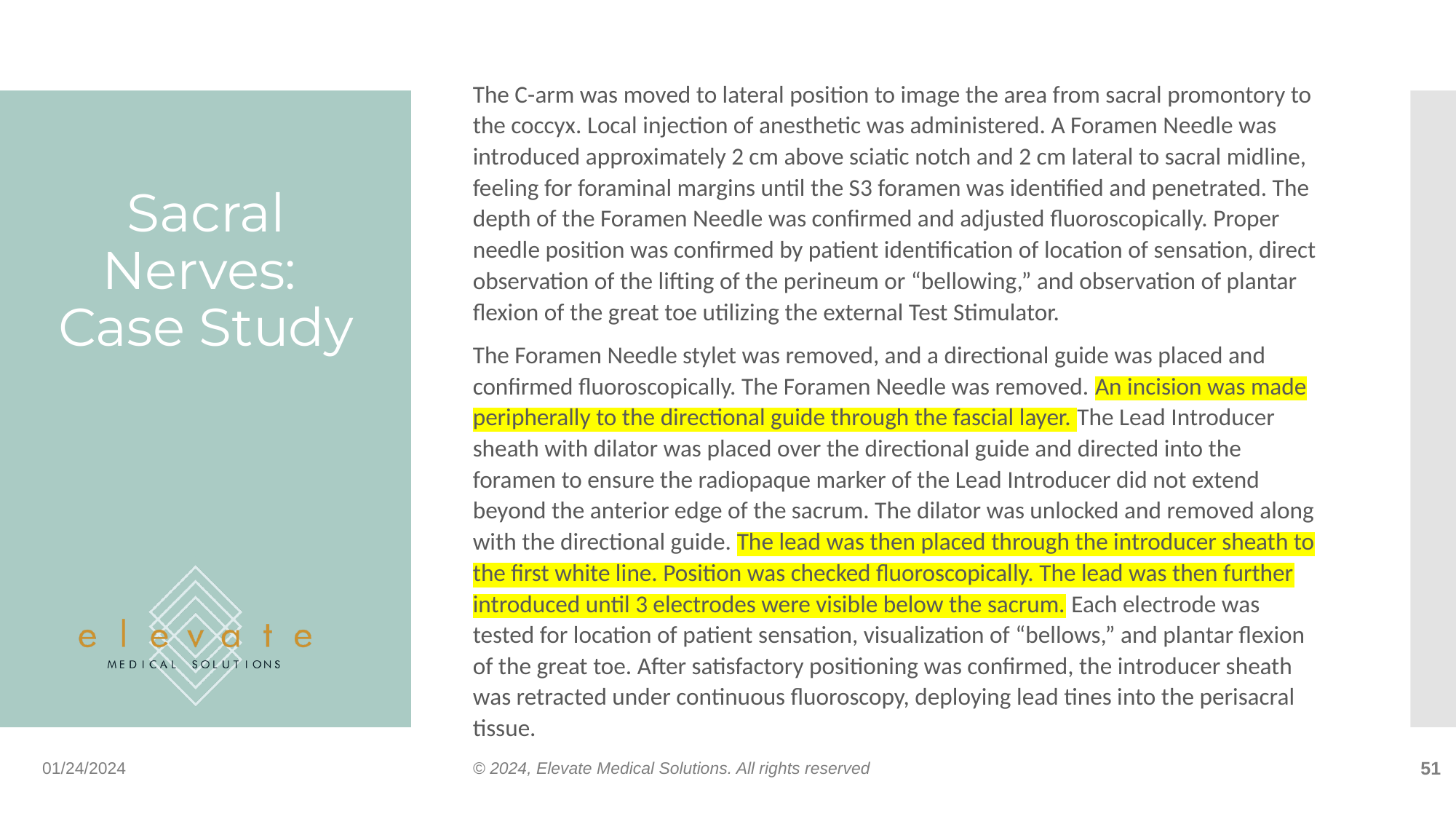

The C-arm was moved to lateral position to image the area from sacral promontory to the coccyx. Local injection of anesthetic was administered. A Foramen Needle was introduced approximately 2 cm above sciatic notch and 2 cm lateral to sacral midline, feeling for foraminal margins until the S3 foramen was identified and penetrated. The depth of the Foramen Needle was confirmed and adjusted fluoroscopically. Proper needle position was confirmed by patient identification of location of sensation, direct observation of the lifting of the perineum or “bellowing,” and observation of plantar flexion of the great toe utilizing the external Test Stimulator.
The Foramen Needle stylet was removed, and a directional guide was placed and confirmed fluoroscopically. The Foramen Needle was removed. An incision was made peripherally to the directional guide through the fascial layer. The Lead Introducer sheath with dilator was placed over the directional guide and directed into the foramen to ensure the radiopaque marker of the Lead Introducer did not extend beyond the anterior edge of the sacrum. The dilator was unlocked and removed along with the directional guide. The lead was then placed through the introducer sheath to the first white line. Position was checked fluoroscopically. The lead was then further introduced until 3 electrodes were visible below the sacrum. Each electrode was tested for location of patient sensation, visualization of “bellows,” and plantar flexion of the great toe. After satisfactory positioning was confirmed, the introducer sheath was retracted under continuous fluoroscopy, deploying lead tines into the perisacral tissue.
# Sacral Nerves: Case Study
01/24/2024
© 2024, Elevate Medical Solutions. All rights reserved
51